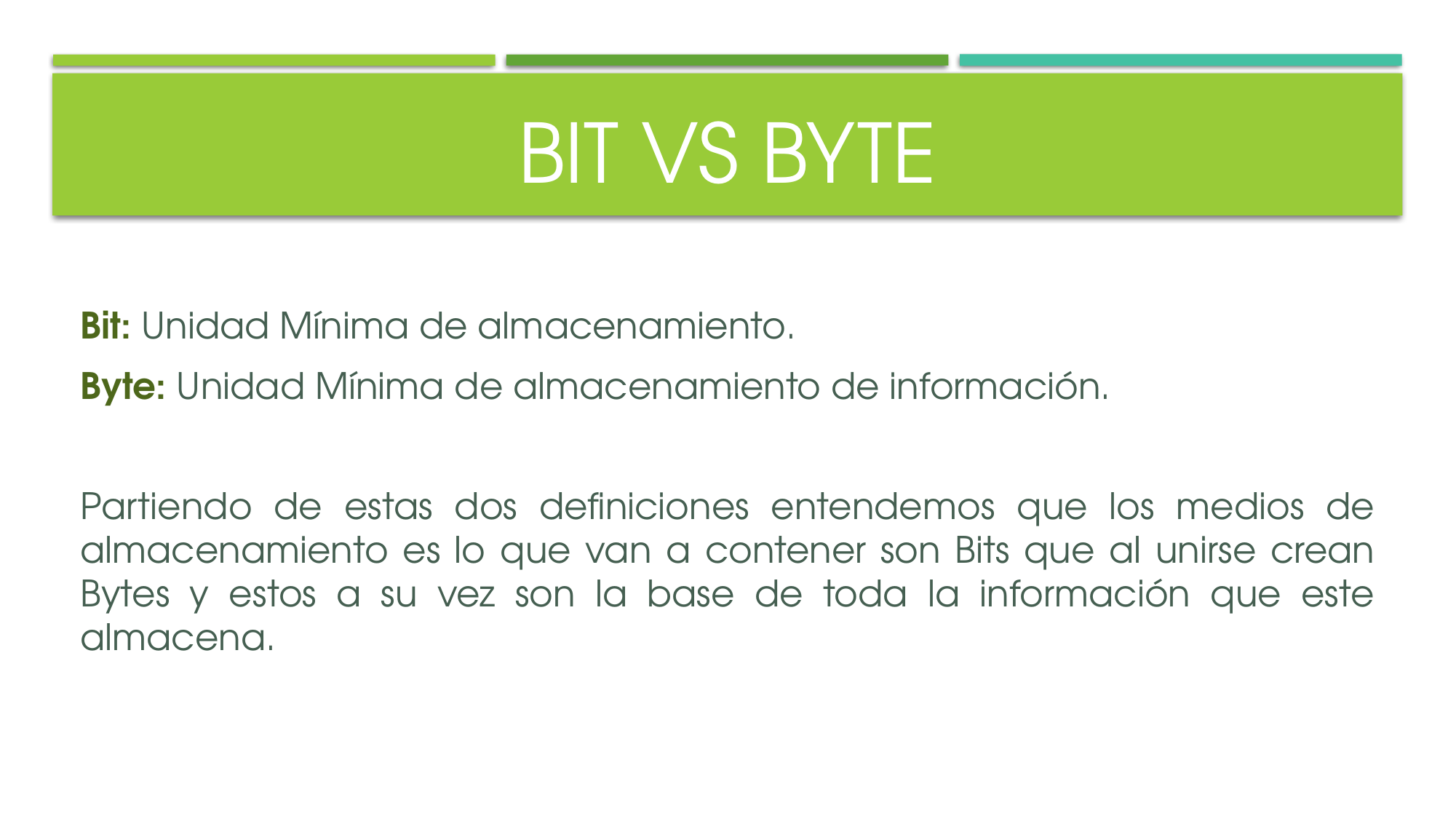

# Bit vs Byte
Bit: Unidad Mínima de almacenamiento.
Byte: Unidad Mínima de almacenamiento de información.

Partiendo de estas dos definiciones entendemos que los medios de almacenamiento es lo que van a contener son Bits que al unirse crean Bytes y estos a su vez son la base de toda la información que este almacena.